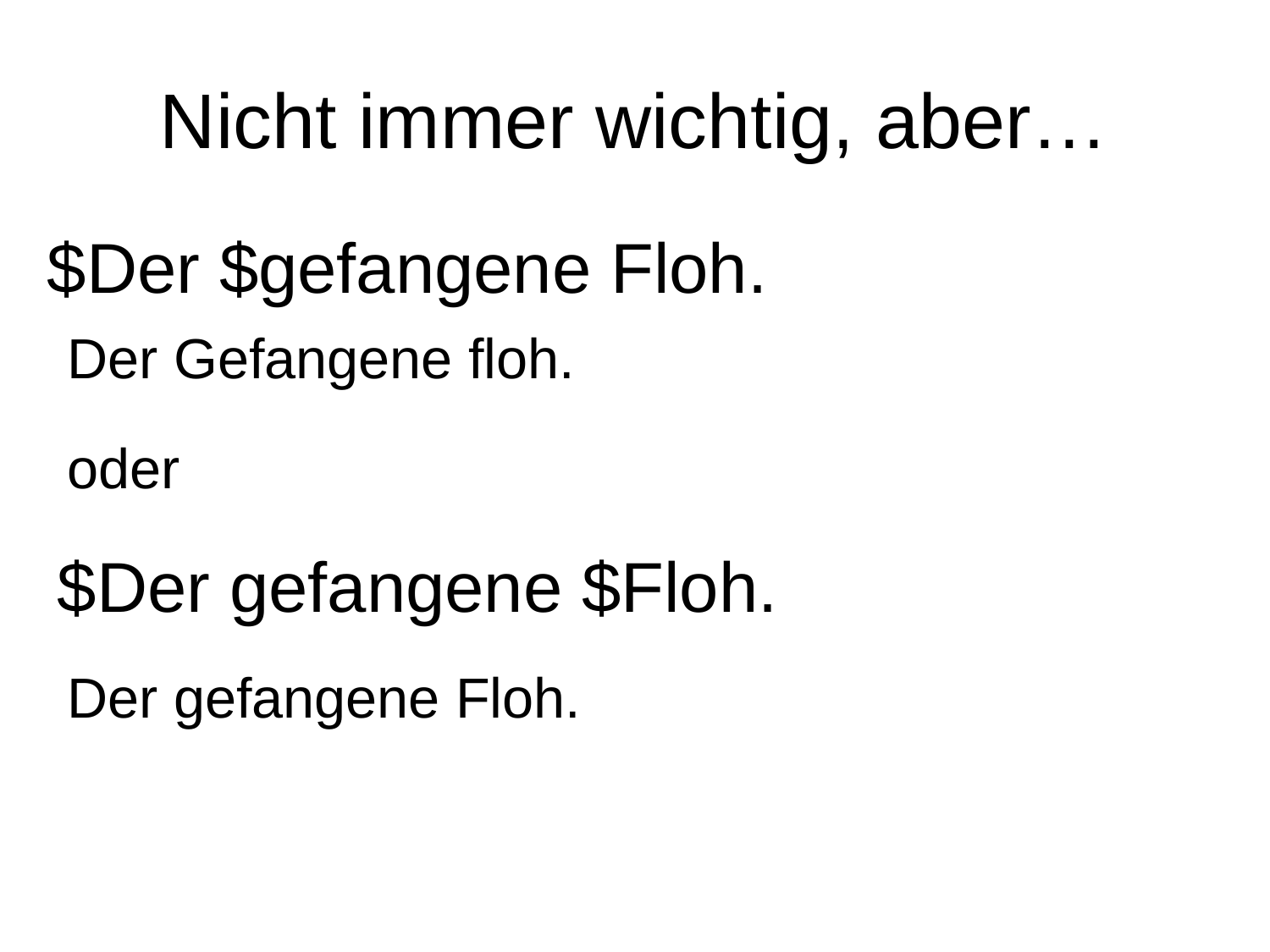

# Nicht immer wichtig, aber…
$Der $gefangene Floh.
Der Gefangene floh.
oder
$Der gefangene $Floh.
Der gefangene Floh.